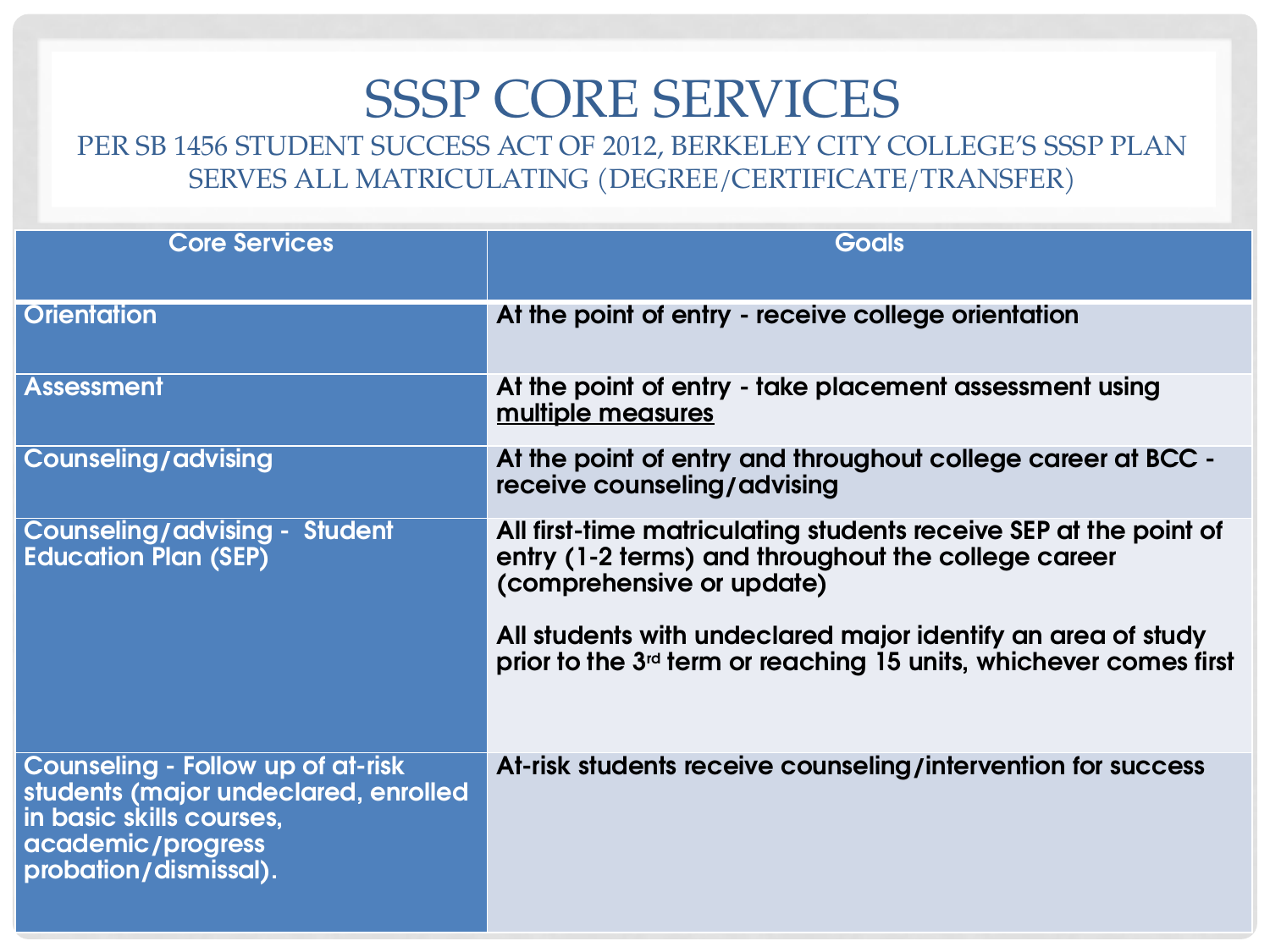

# SSSP Core Services Per SB 1456 Student Success Act of 2012, Berkeley City College’s SSSP Plan serves all matriculating (degree/certificate/transfer)
| Core Services | Goals |
| --- | --- |
| Orientation | At the point of entry - receive college orientation |
| Assessment | At the point of entry - take placement assessment using multiple measures |
| Counseling/advising | At the point of entry and throughout college career at BCC - receive counseling/advising |
| Counseling/advising - Student Education Plan (SEP) | All first-time matriculating students receive SEP at the point of entry (1-2 terms) and throughout the college career (comprehensive or update)   All students with undeclared major identify an area of study prior to the 3rd term or reaching 15 units, whichever comes first |
| Counseling - Follow up of at-risk students (major undeclared, enrolled in basic skills courses, academic/progress probation/dismissal). | At-risk students receive counseling/intervention for success |